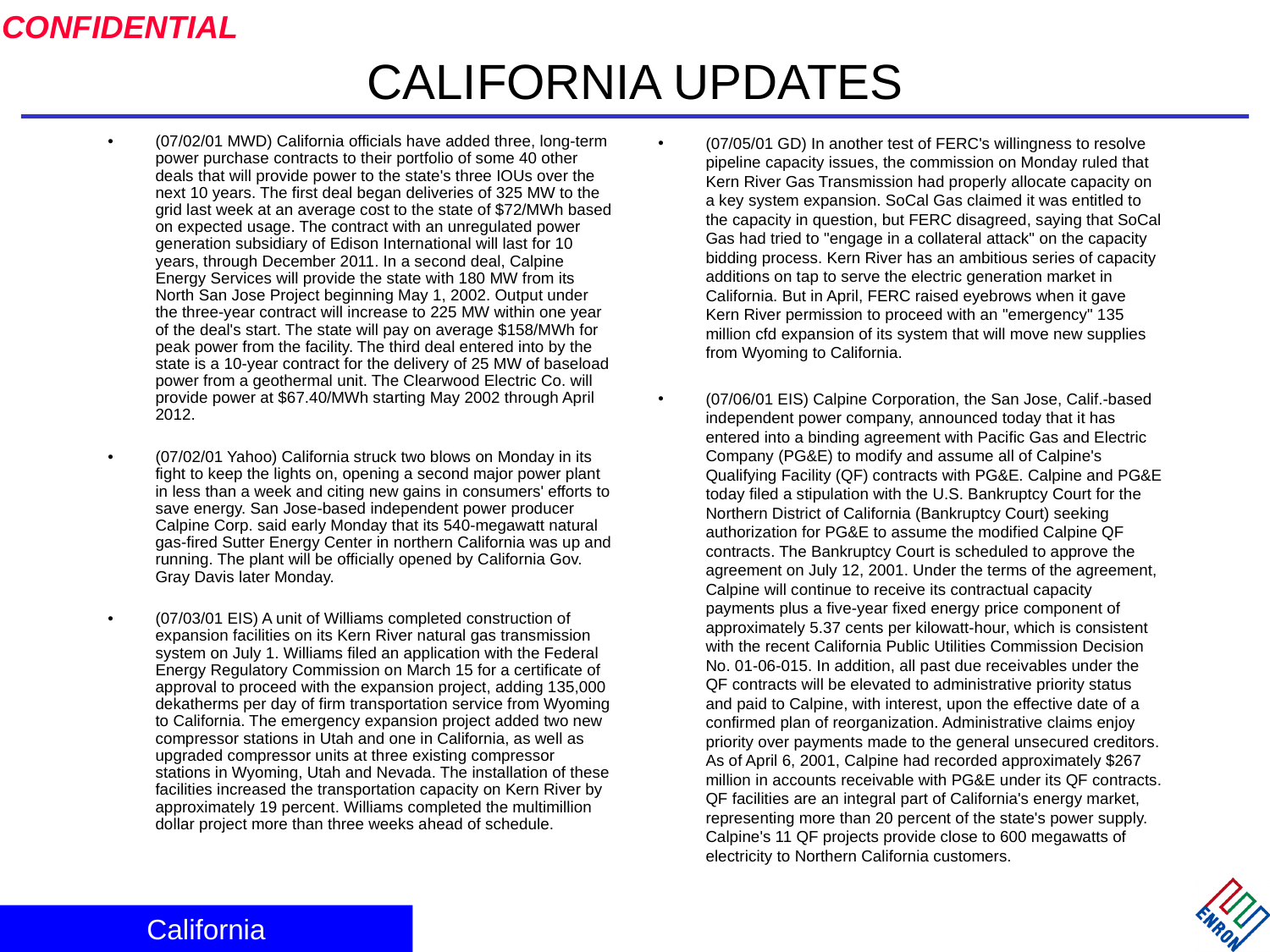

# CALIFORNIA UPDATES

(07/02/01 MWD) California officials have added three, long-term power purchase contracts to their portfolio of some 40 other deals that will provide power to the state's three IOUs over the next 10 years. The first deal began deliveries of 325 MW to the grid last week at an average cost to the state of $72/MWh based on expected usage. The contract with an unregulated power generation subsidiary of Edison International will last for 10 years, through December 2011. In a second deal, Calpine Energy Services will provide the state with 180 MW from its North San Jose Project beginning May 1, 2002. Output under the three-year contract will increase to 225 MW within one year of the deal's start. The state will pay on average $158/MWh for peak power from the facility. The third deal entered into by the state is a 10-year contract for the delivery of 25 MW of baseload power from a geothermal unit. The Clearwood Electric Co. will provide power at $67.40/MWh starting May 2002 through April 2012.

(07/02/01 Yahoo) California struck two blows on Monday in its fight to keep the lights on, opening a second major power plant in less than a week and citing new gains in consumers' efforts to save energy. San Jose-based independent power producer Calpine Corp. said early Monday that its 540-megawatt natural gas-fired Sutter Energy Center in northern California was up and running. The plant will be officially opened by California Gov. Gray Davis later Monday.

(07/03/01 EIS) A unit of Williams completed construction of expansion facilities on its Kern River natural gas transmission system on July 1. Williams filed an application with the Federal Energy Regulatory Commission on March 15 for a certificate of approval to proceed with the expansion project, adding 135,000 dekatherms per day of firm transportation service from Wyoming to California. The emergency expansion project added two new compressor stations in Utah and one in California, as well as upgraded compressor units at three existing compressor stations in Wyoming, Utah and Nevada. The installation of these facilities increased the transportation capacity on Kern River by approximately 19 percent. Williams completed the multimillion dollar project more than three weeks ahead of schedule.
(07/05/01 GD) In another test of FERC's willingness to resolve pipeline capacity issues, the commission on Monday ruled that Kern River Gas Transmission had properly allocate capacity on a key system expansion. SoCal Gas claimed it was entitled to the capacity in question, but FERC disagreed, saying that SoCal Gas had tried to "engage in a collateral attack" on the capacity bidding process. Kern River has an ambitious series of capacity additions on tap to serve the electric generation market in California. But in April, FERC raised eyebrows when it gave Kern River permission to proceed with an "emergency" 135 million cfd expansion of its system that will move new supplies from Wyoming to California.

(07/06/01 EIS) Calpine Corporation, the San Jose, Calif.-based independent power company, announced today that it has entered into a binding agreement with Pacific Gas and Electric Company (PG&E) to modify and assume all of Calpine's Qualifying Facility (QF) contracts with PG&E. Calpine and PG&E today filed a stipulation with the U.S. Bankruptcy Court for the Northern District of California (Bankruptcy Court) seeking authorization for PG&E to assume the modified Calpine QF contracts. The Bankruptcy Court is scheduled to approve the agreement on July 12, 2001. Under the terms of the agreement, Calpine will continue to receive its contractual capacity payments plus a five-year fixed energy price component of approximately 5.37 cents per kilowatt-hour, which is consistent with the recent California Public Utilities Commission Decision No. 01-06-015. In addition, all past due receivables under the QF contracts will be elevated to administrative priority status and paid to Calpine, with interest, upon the effective date of a confirmed plan of reorganization. Administrative claims enjoy priority over payments made to the general unsecured creditors. As of April 6, 2001, Calpine had recorded approximately $267 million in accounts receivable with PG&E under its QF contracts. QF facilities are an integral part of California's energy market, representing more than 20 percent of the state's power supply. Calpine's 11 QF projects provide close to 600 megawatts of electricity to Northern California customers.
California